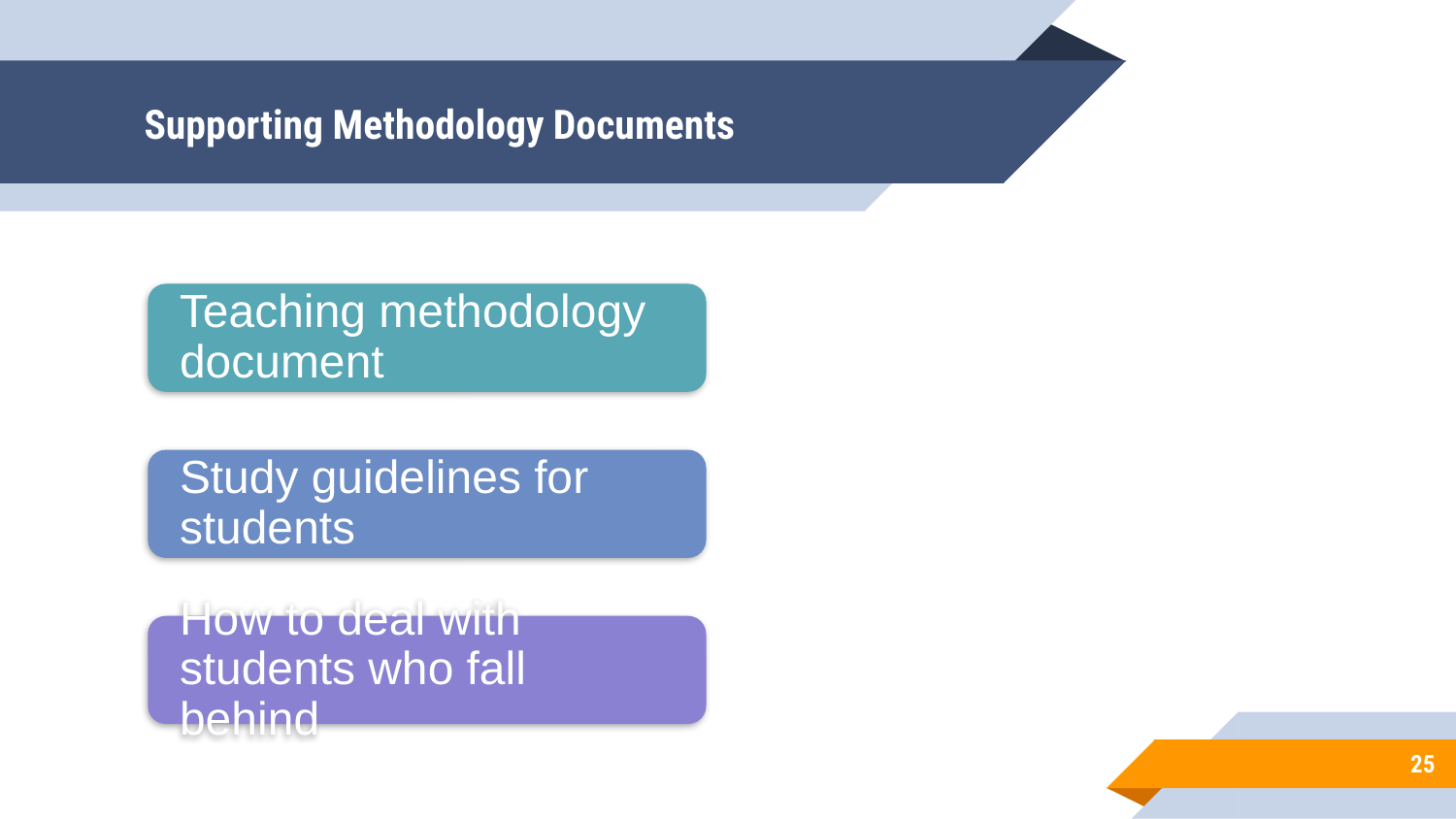

# Supporting Methodology Documents
Teaching methodology document
Study guidelines for students
How to deal with students who fall behind
25